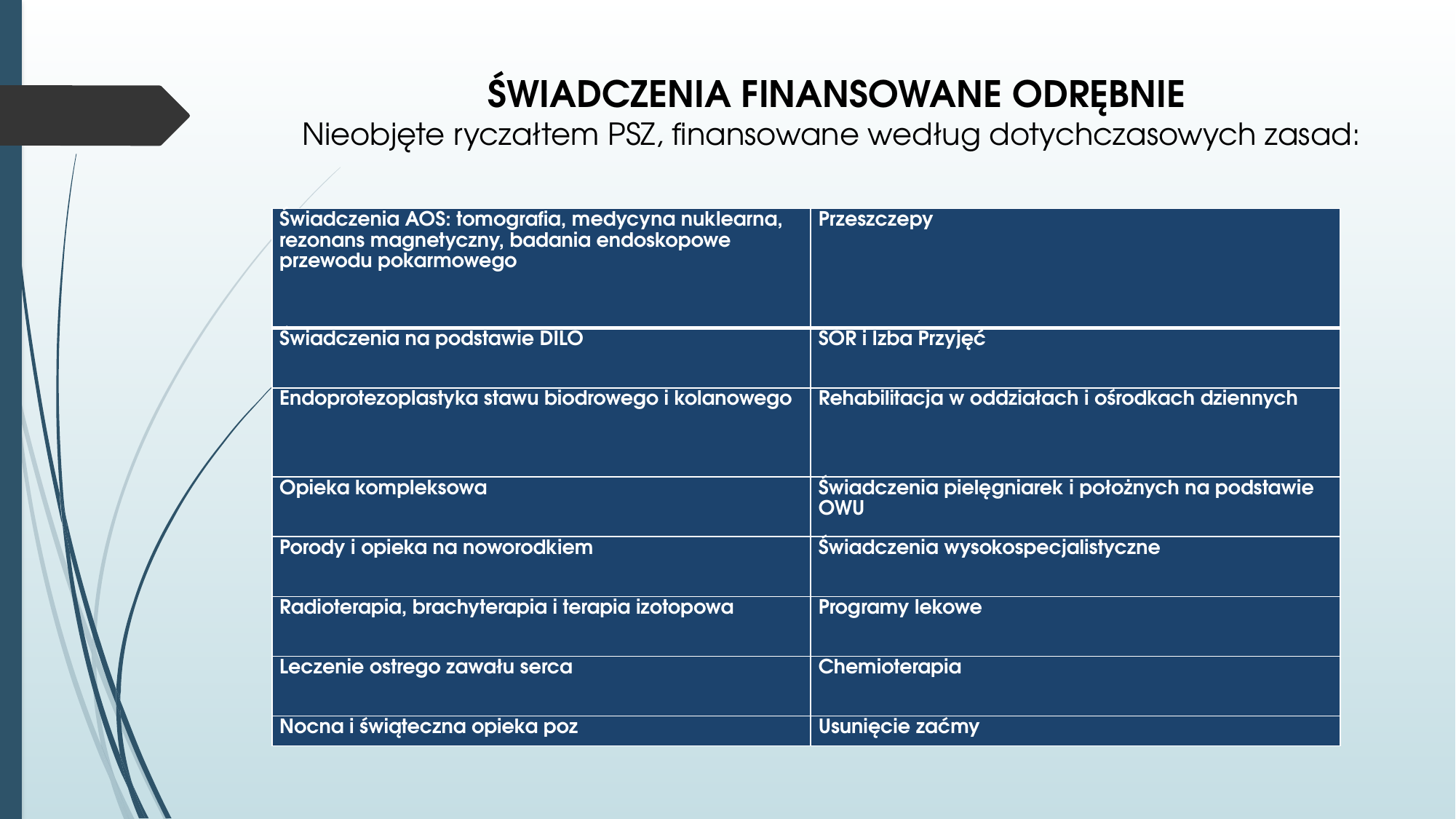

ŚWIADCZENIA FINANSOWANE ODRĘBNIE
Nieobjęte ryczałtem PSZ, finansowane według dotychczasowych zasad:
| Świadczenia AOS: tomografia, medycyna nuklearna, rezonans magnetyczny, badania endoskopowe przewodu pokarmowego | Przeszczepy |
| --- | --- |
| Świadczenia na podstawie DILO | SOR i Izba Przyjęć |
| Endoprotezoplastyka stawu biodrowego i kolanowego | Rehabilitacja w oddziałach i ośrodkach dziennych |
| Opieka kompleksowa | Świadczenia pielęgniarek i położnych na podstawie OWU |
| Porody i opieka na noworodkiem | Świadczenia wysokospecjalistyczne |
| Radioterapia, brachyterapia i terapia izotopowa | Programy lekowe |
| Leczenie ostrego zawału serca | Chemioterapia |
| Nocna i świąteczna opieka poz | Usunięcie zaćmy |